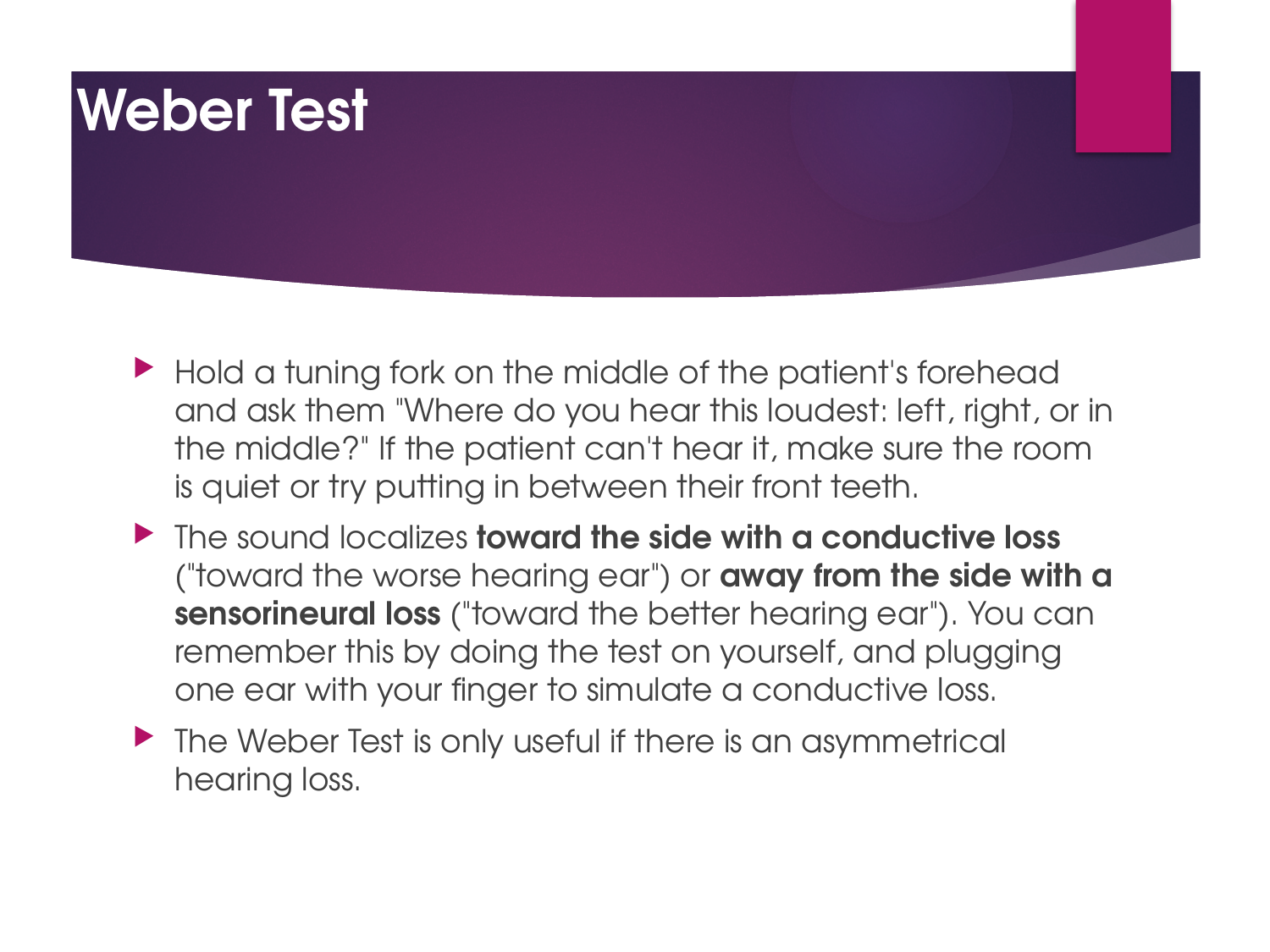

# Weber Test
Hold a tuning fork on the middle of the patient's forehead and ask them "Where do you hear this loudest: left, right, or in the middle?" If the patient can't hear it, make sure the room is quiet or try putting in between their front teeth.
The sound localizes toward the side with a conductive loss ("toward the worse hearing ear") or away from the side with a sensorineural loss ("toward the better hearing ear"). You can remember this by doing the test on yourself, and plugging one ear with your finger to simulate a conductive loss.
The Weber Test is only useful if there is an asymmetrical hearing loss.